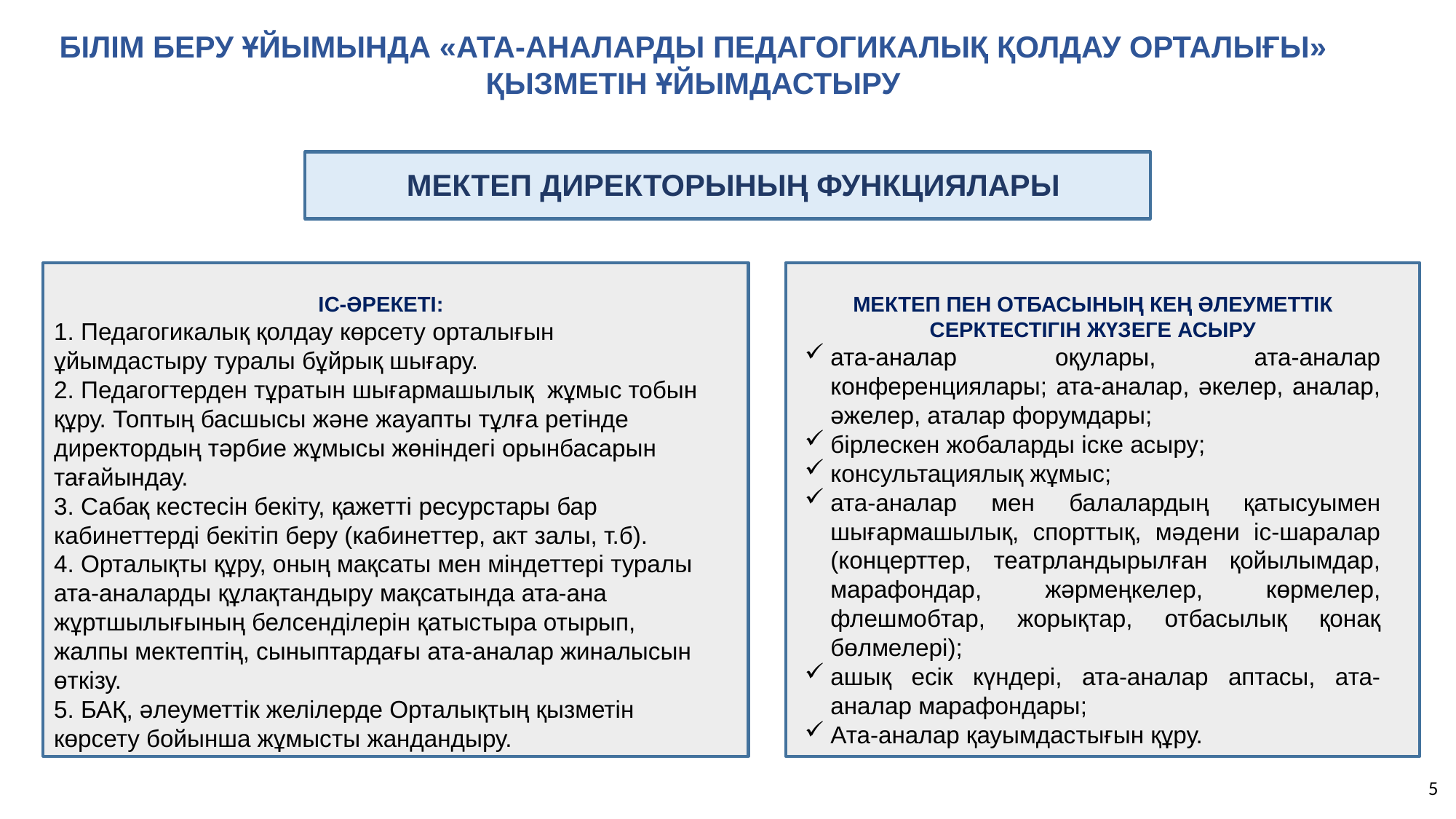

# БІЛІМ БЕРУ ҰЙЫМЫНДА «АТА-АНАЛАРДЫ ПЕДАГОГИКАЛЫҚ ҚОЛДАУ ОРТАЛЫҒЫ» ҚЫЗМЕТІН ҰЙЫМДАСТЫРУ

МЕКТЕП ДИРЕКТОРЫНЫҢ ФУНКЦИЯЛАРЫ

ІС-ӘРЕКЕТІ:
1. Педагогикалық қолдау көрсету орталығын ұйымдастыру туралы бұйрық шығару.
2. Педагогтерден тұратын шығармашылық  жұмыс тобын құру. Топтың басшысы және жауапты тұлға ретінде директордың тәрбие жұмысы жөніндегі орынбасарын тағайындау.
3. Сабақ кестесін бекіту, қажетті ресурстары бар кабинеттерді бекітіп беру (кабинеттер, акт залы, т.б).
4. Орталықты құру, оның мақсаты мен міндеттері туралы ата-аналарды құлақтандыру мақсатында ата-ана жұртшылығының белсенділерін қатыстыра отырып, жалпы мектептің, сыныптардағы ата-аналар жиналысын өткізу.
5. БАҚ, әлеуметтік желілерде Орталықтың қызметін көрсету бойынша жұмысты жандандыру.
МЕКТЕП ПЕН ОТБАСЫНЫҢ КЕҢ ӘЛЕУМЕТТІК СЕРКТЕСТІГІН ЖҮЗЕГЕ АСЫРУ
ата-аналар оқулары, ата-аналар конференциялары; ата-аналар, әкелер, аналар, әжелер, аталар форумдары;
бірлескен жобаларды іске асыру;
консультациялық жұмыс;
ата-аналар мен балалардың қатысуымен шығармашылық, спорттық, мәдени іс-шаралар (концерттер, театрландырылған қойылымдар, марафондар, жәрмеңкелер, көрмелер, флешмобтар, жорықтар, отбасылық қонақ бөлмелері);
ашық есік күндері, ата-аналар аптасы, ата-аналар марафондары;
Ата-аналар қауымдастығын құру.

5